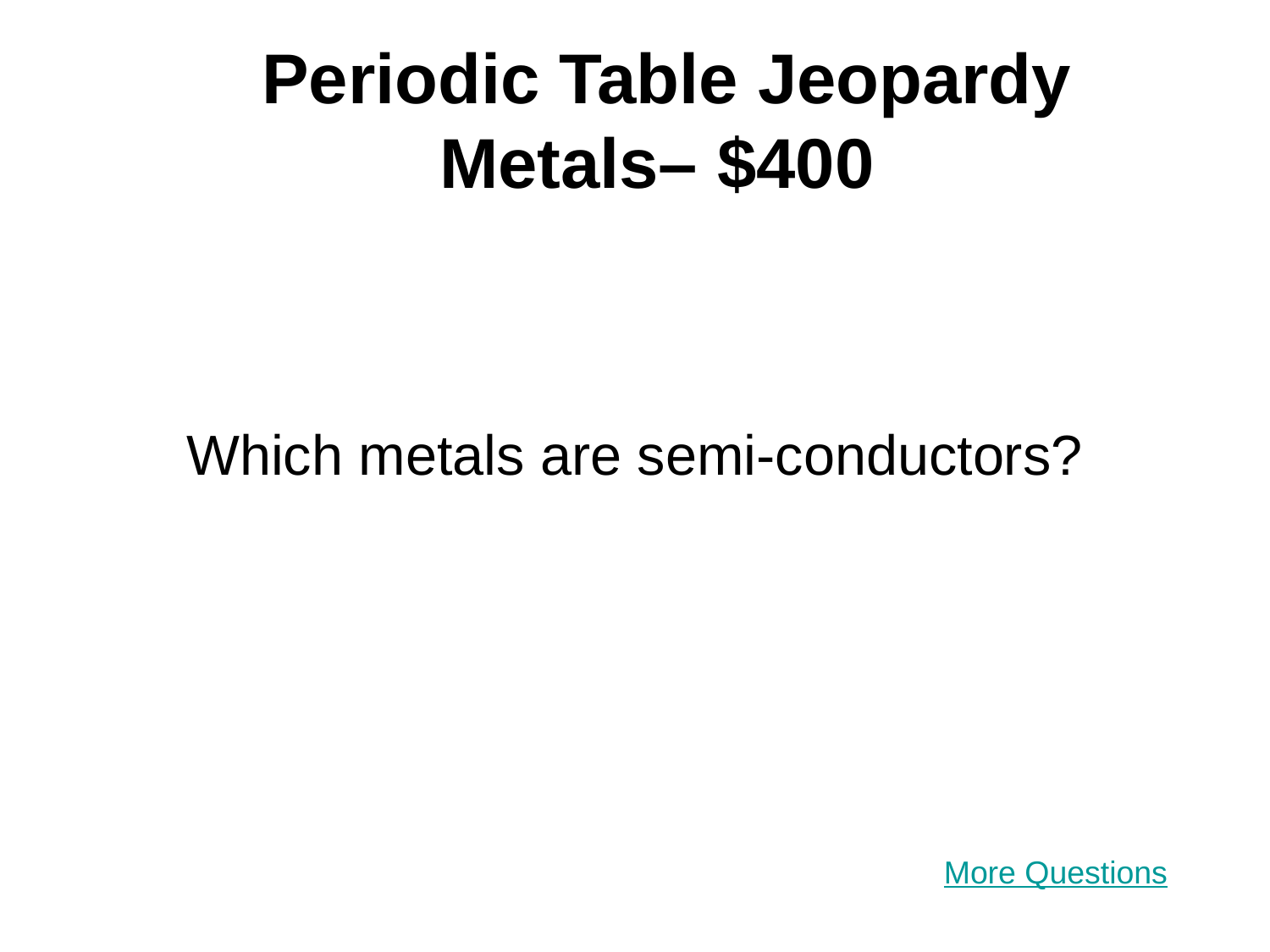

# Periodic Table Jeopardy Metals– $400
Which metals are semi-conductors?
More Questions